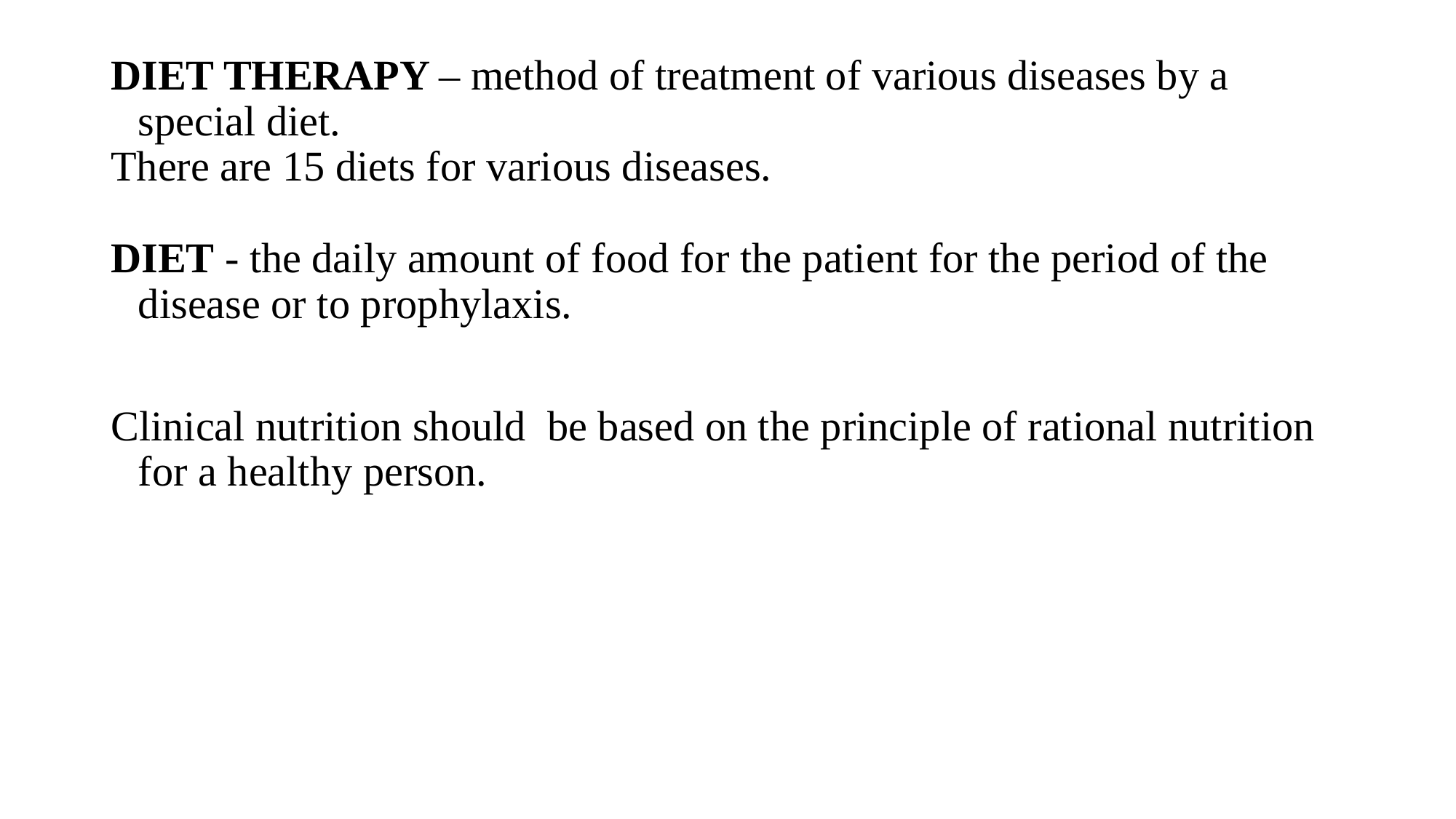

DIET THERAPY – method of treatment of various diseases by a special diet.
There are 15 diets for various diseases.

DIET - the daily amount of food for the patient for the period of the disease or to prophylaxis.

Clinical nutrition should  be based on the principle of rational nutrition  for a healthy person.